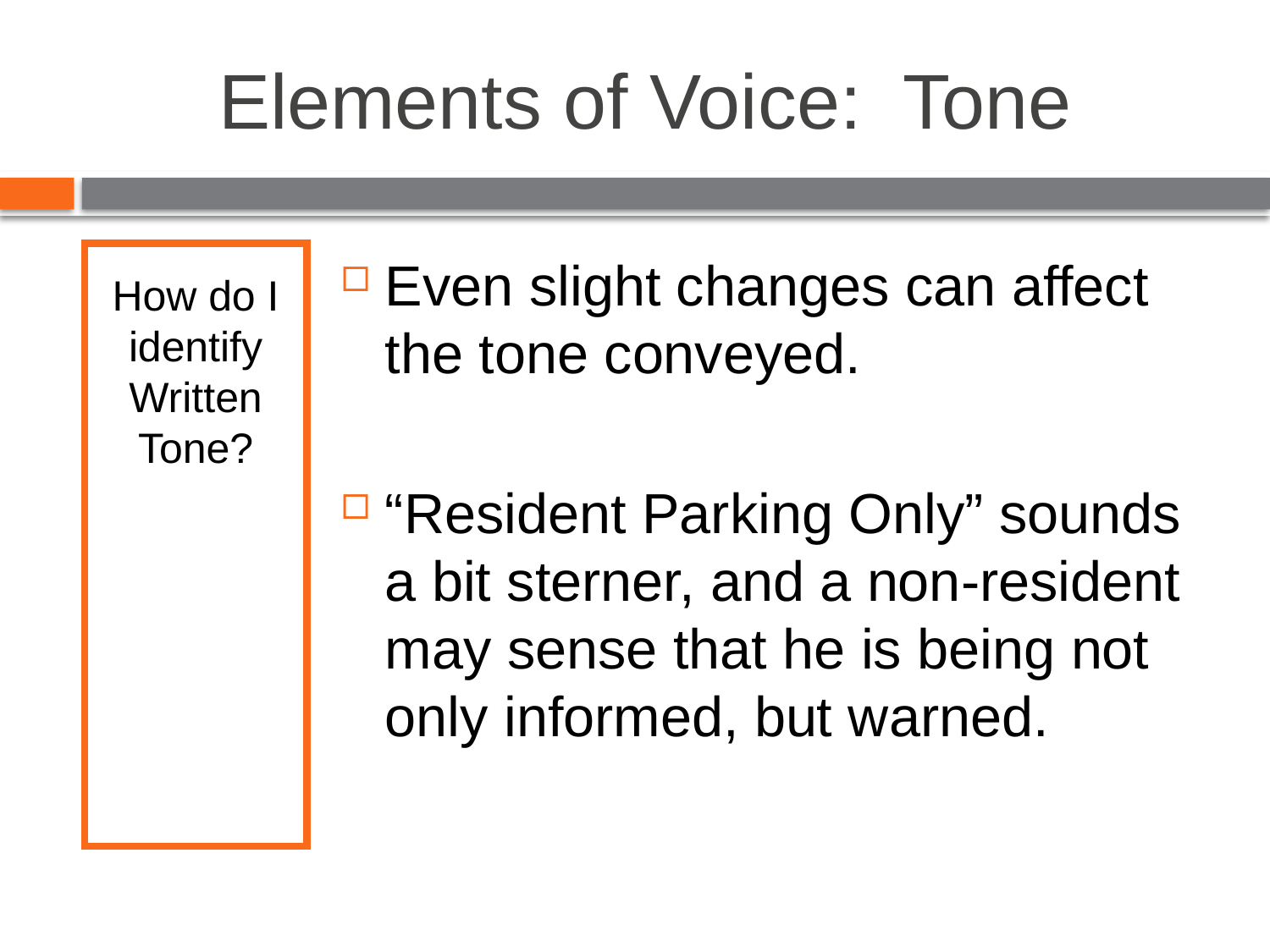

# Elements of Voice:  Tone
How do I identify Written Tone?
Even slight changes can affect the tone conveyed.

“Resident Parking Only” sounds a bit sterner, and a non-resident may sense that he is being not only informed, but warned.